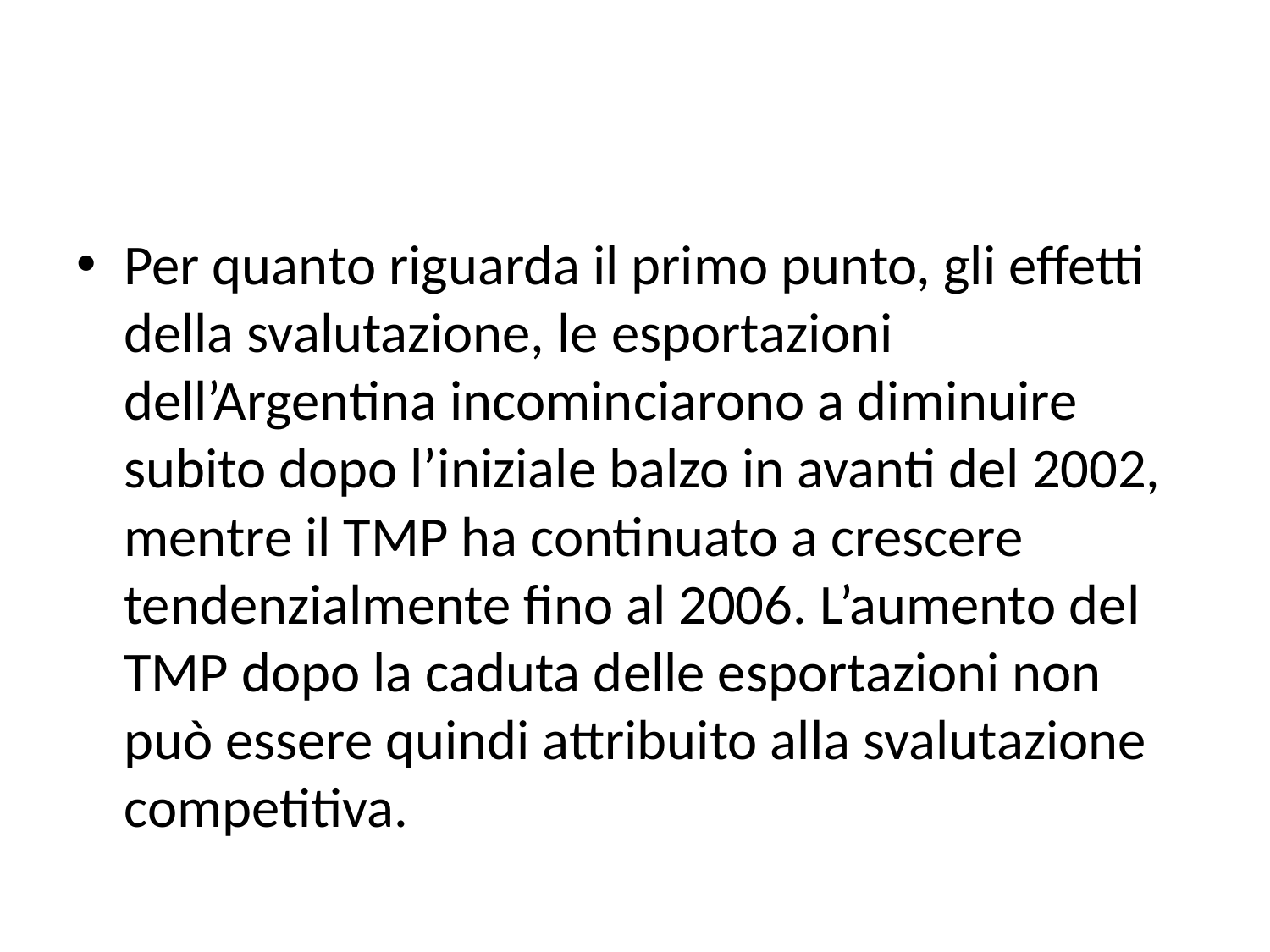

#
Per quanto riguarda il primo punto, gli effetti della svalutazione, le esportazioni dell’Argentina incominciarono a diminuire subito dopo l’iniziale balzo in avanti del 2002, mentre il TMP ha continuato a crescere tendenzialmente fino al 2006. L’aumento del TMP dopo la caduta delle esportazioni non può essere quindi attribuito alla svalutazione competitiva.